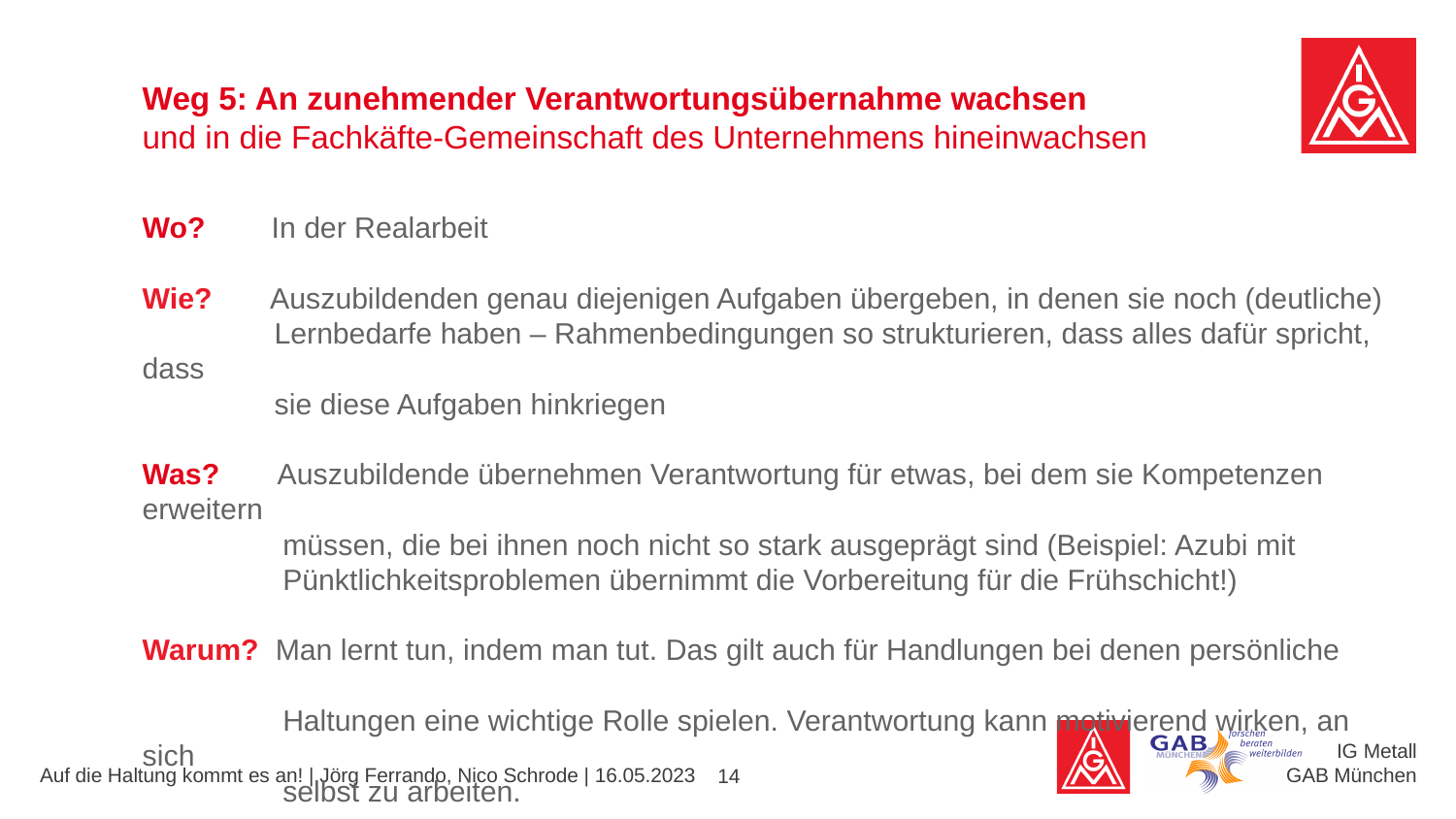

Weg 5: An zunehmender Verantwortungsübernahme wachsen
und in die Fachkäfte-Gemeinschaft des Unternehmens hineinwachsen
Wo?        In der Realarbeit

Wie?       Auszubildenden genau diejenigen Aufgaben übergeben, in denen sie noch (deutliche)
                Lernbedarfe haben – Rahmenbedingungen so strukturieren, dass alles dafür spricht, dass
                sie diese Aufgaben hinkriegen

Was?       Auszubildende übernehmen Verantwortung für etwas, bei dem sie Kompetenzen erweitern
                 müssen, die bei ihnen noch nicht so stark ausgeprägt sind (Beispiel: Azubi mit
                 Pünktlichkeitsproblemen übernimmt die Vorbereitung für die Frühschicht!)

Warum?  Man lernt tun, indem man tut. Das gilt auch für Handlungen bei denen persönliche
                 Haltungen eine wichtige Rolle spielen. Verantwortung kann motivierend wirken, an sich
                 selbst zu arbeiten.